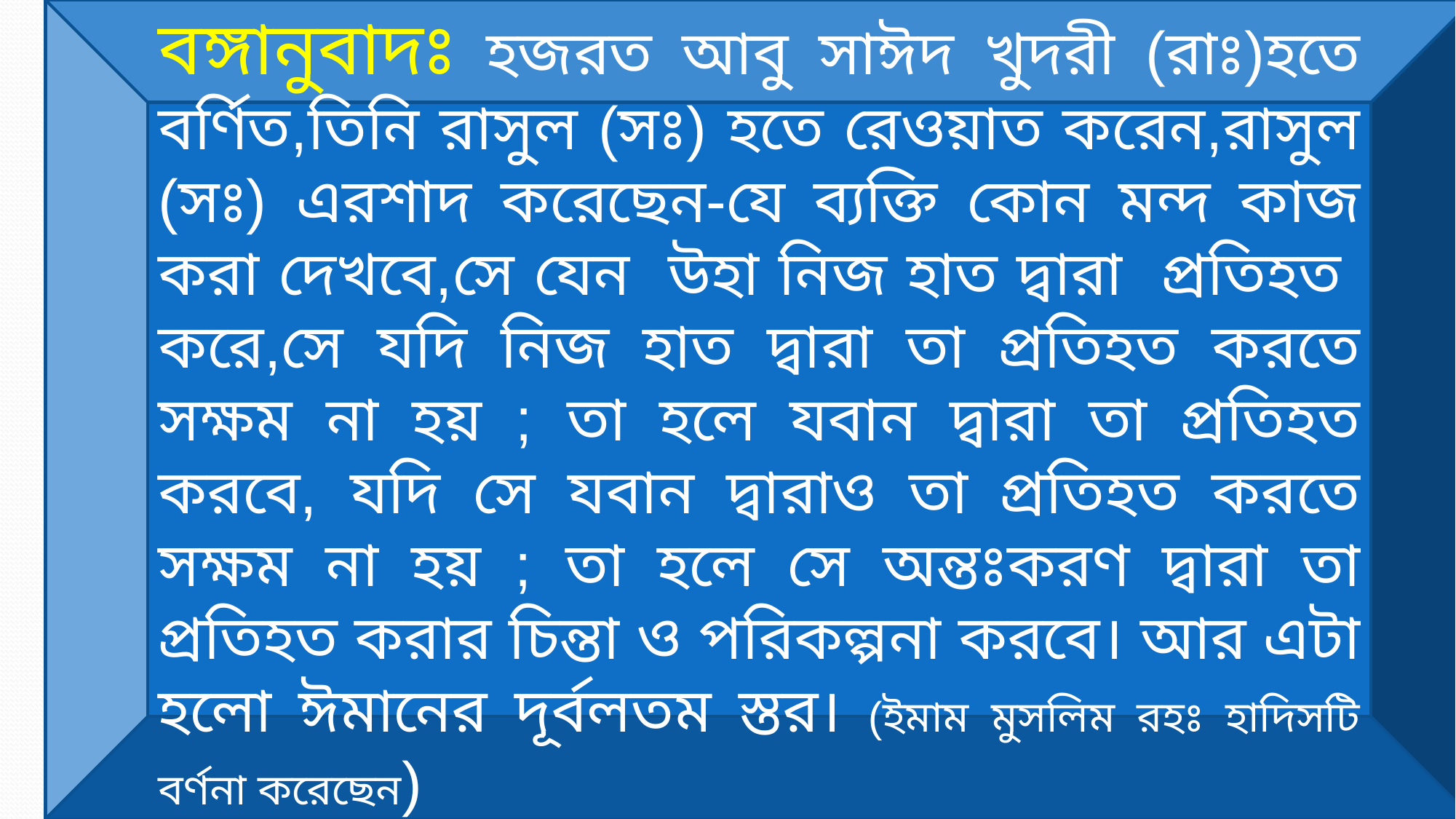

বঙ্গানুবাদঃ হজরত আবু সাঈদ খুদরী (রাঃ)হতে বর্ণিত,তিনি রাসুল (সঃ) হতে রেওয়াত করেন,রাসুল (সঃ) এরশাদ করেছেন-যে ব্যক্তি কোন মন্দ কাজ করা দেখবে,সে যেন  উহা নিজ হাত দ্বারা  প্রতিহত  করে,সে যদি নিজ হাত দ্বারা তা প্রতিহত করতে সক্ষম না হয় ; তা হলে যবান দ্বারা তা প্রতিহত করবে, যদি সে যবান দ্বারাও তা প্রতিহত করতে সক্ষম না হয় ; তা হলে সে অন্তঃকরণ দ্বারা তা প্রতিহত করার চিন্তা ও পরিকল্পনা করবে। আর এটা হলো ঈমানের দূর্বলতম স্তর। (ইমাম মুসলিম রহঃ হাদিসটি বর্ণনা করেছেন)